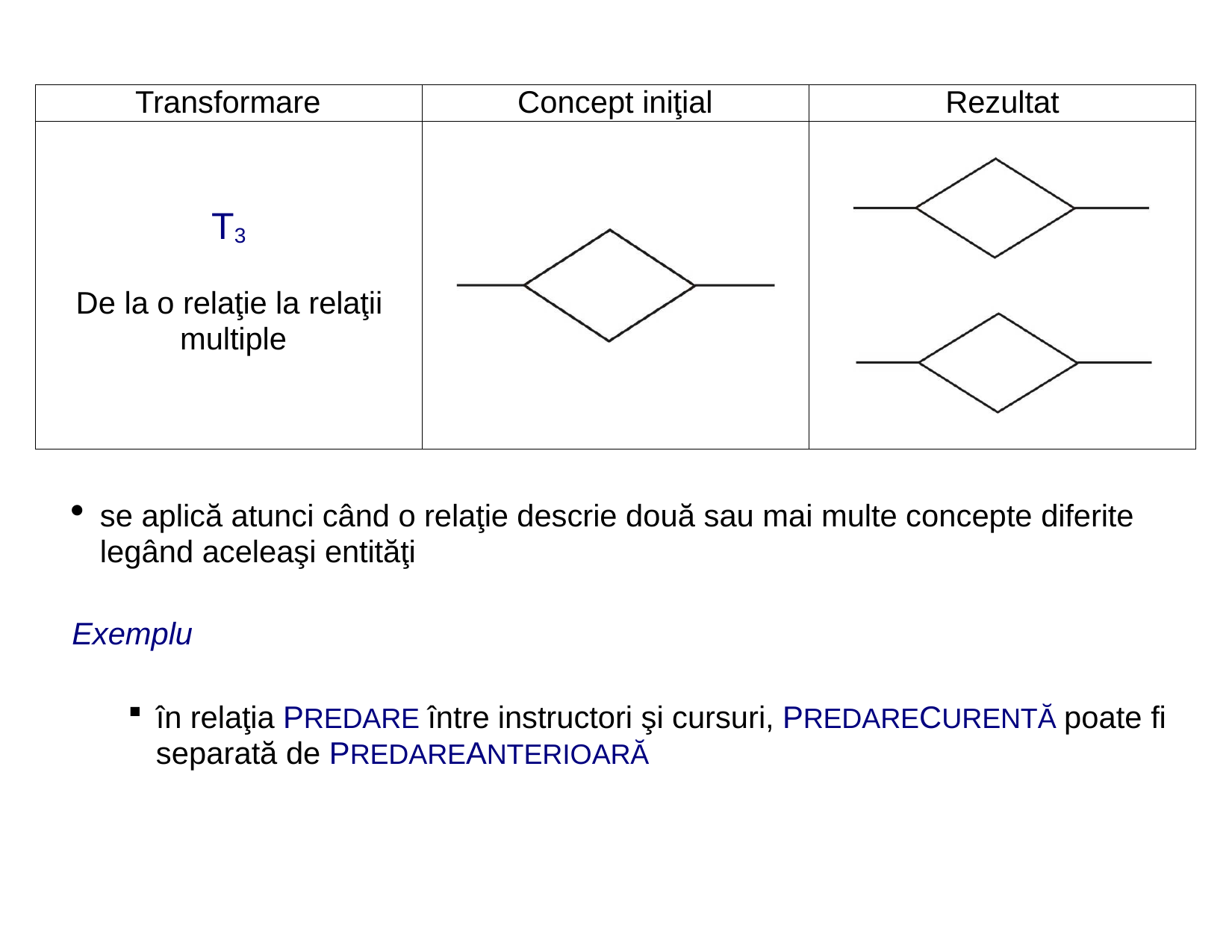

| Transformare | Concept iniţial | Rezultat |
| --- | --- | --- |
| T3 De la o relaţie la relaţii multiple |  |  |

se aplică atunci când o relaţie descrie două sau mai multe concepte diferite  legând aceleaşi entităţi

Exemplu

în relaţia PREDARE între instructori şi cursuri, PREDARECURENTĂ poate fi  separată de PREDAREANTERIOARĂ